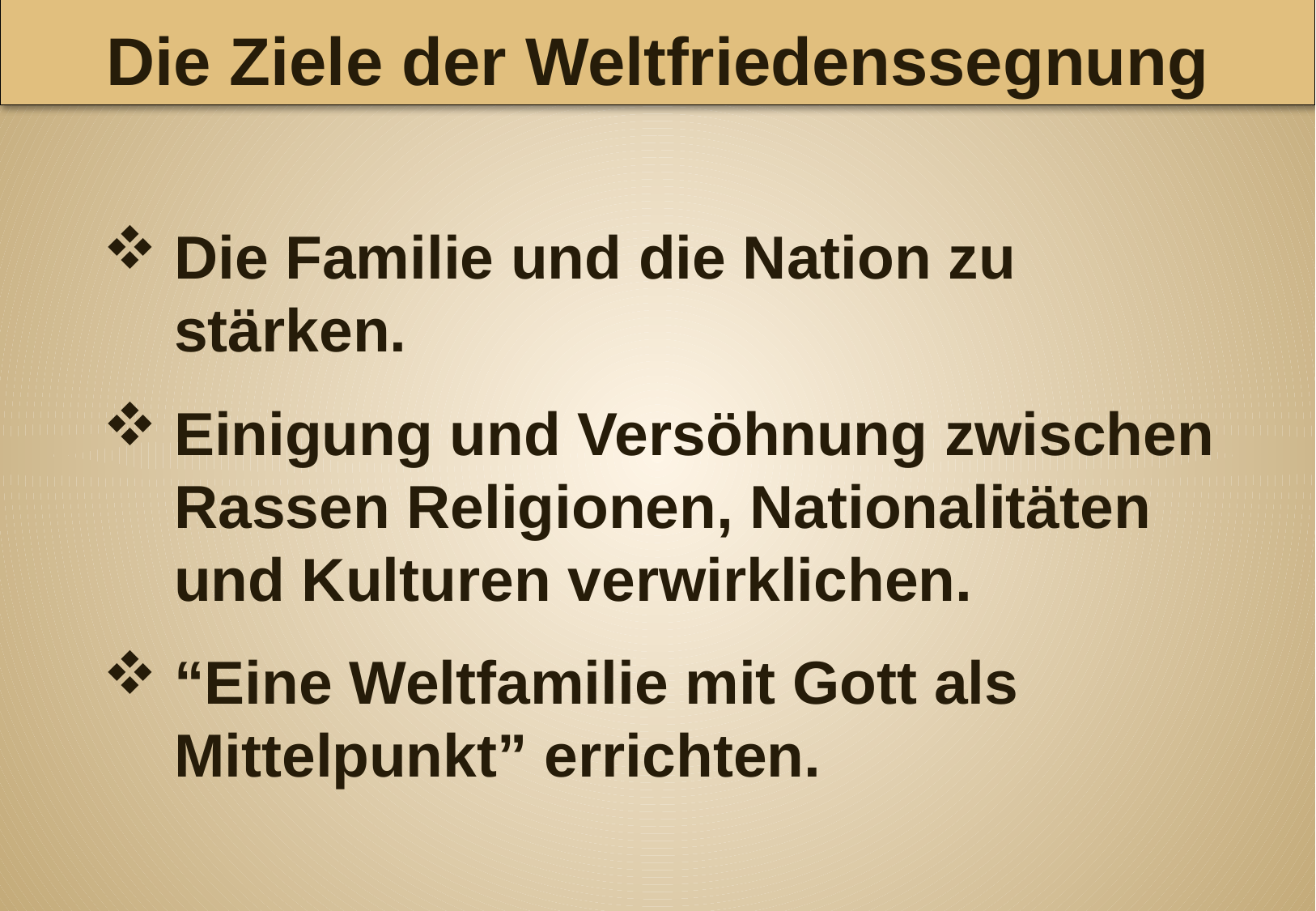

Die Ziele der Weltfriedenssegnung
Die Familie und die Nation zu stärken.
Einigung und Versöhnung zwischen Rassen Religionen, Nationalitäten und Kulturen verwirklichen.
“Eine Weltfamilie mit Gott als Mittelpunkt” errichten.